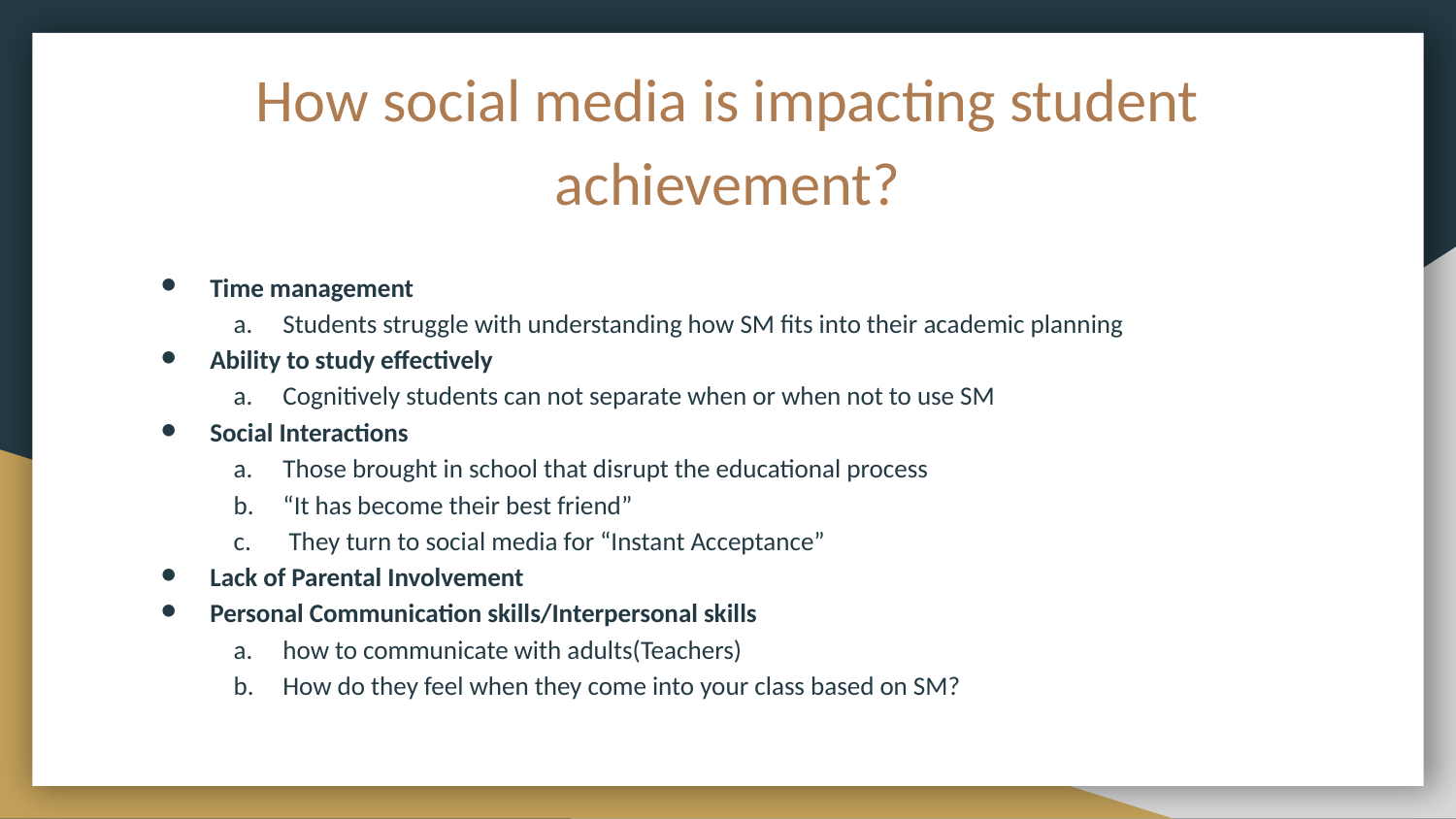

# How social media is impacting student achievement?

Time management
Students struggle with understanding how SM fits into their academic planning
Ability to study effectively
Cognitively students can not separate when or when not to use SM
Social Interactions
Those brought in school that disrupt the educational process
“It has become their best friend”
 They turn to social media for “Instant Acceptance”
Lack of Parental Involvement
Personal Communication skills/Interpersonal skills
how to communicate with adults(Teachers)
How do they feel when they come into your class based on SM?